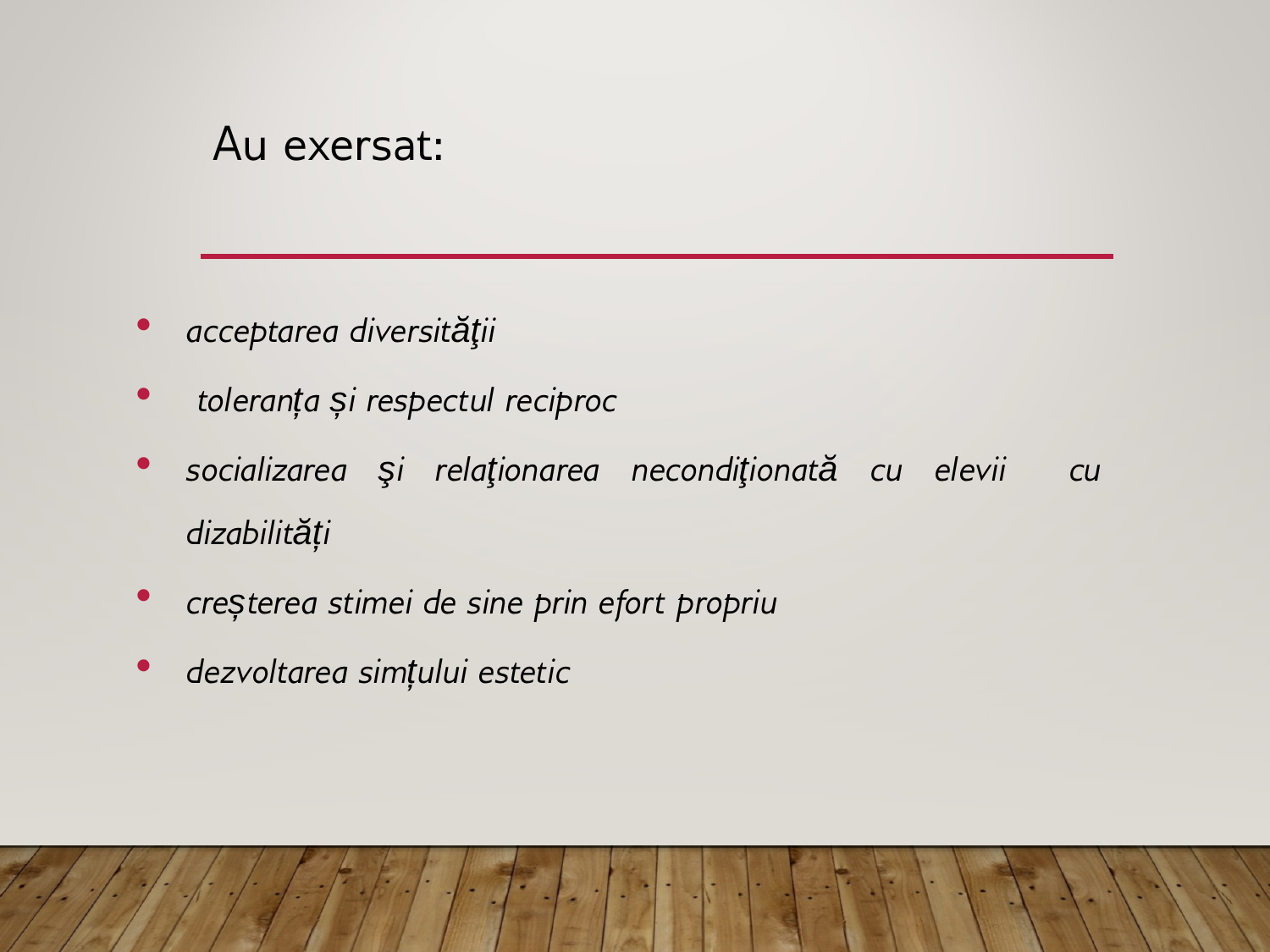

# Au exersat:
acceptarea diversităţii
 toleranța și respectul reciproc
socializarea şi relaţionarea necondiţionată cu elevii  cu dizabilități
creșterea stimei de sine prin efort propriu
dezvoltarea simțului estetic